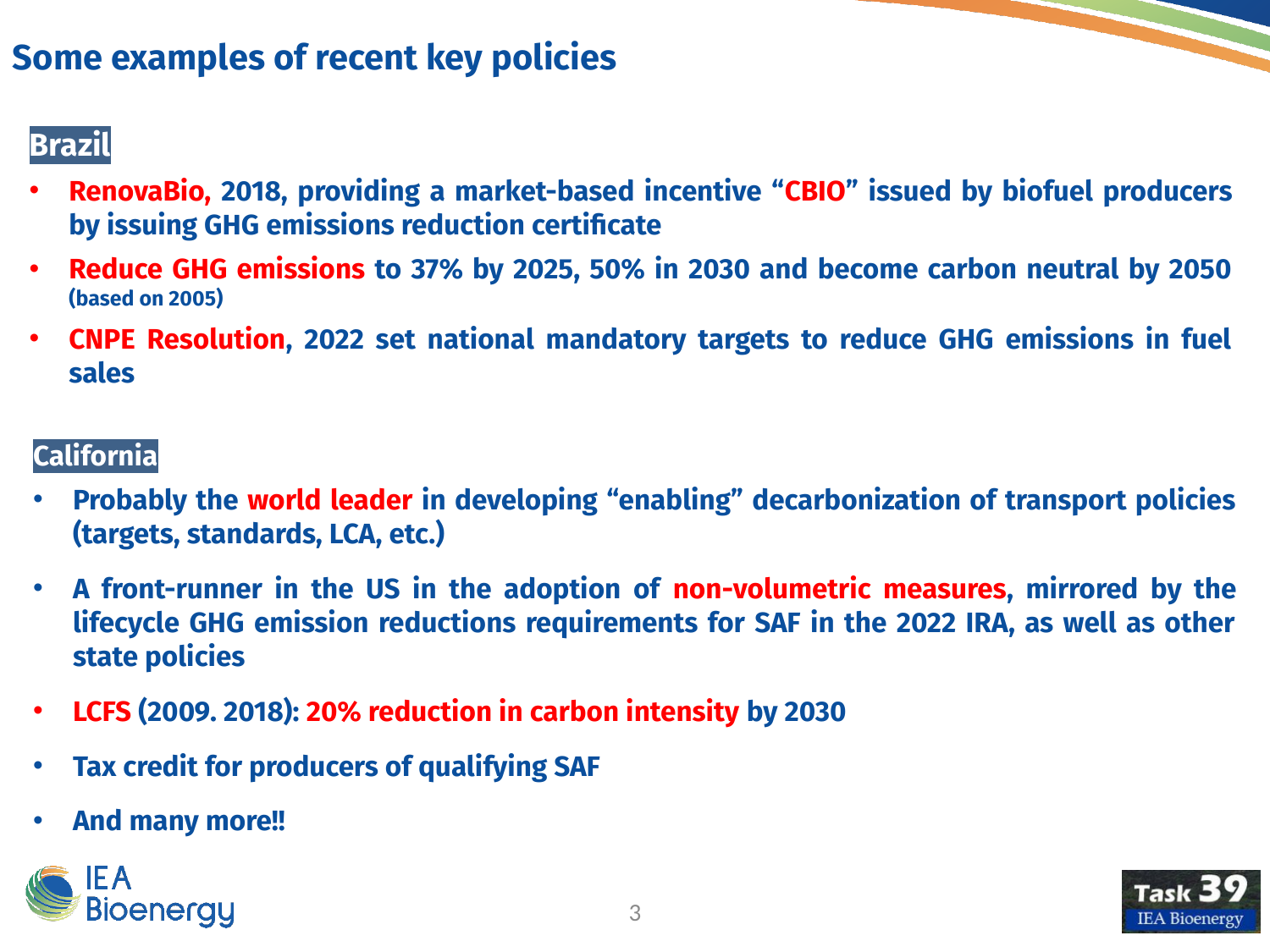

Some examples of recent key policies
Brazil
RenovaBio, 2018, providing a market-based incentive “CBIO” issued by biofuel producers by issuing GHG emissions reduction certificate
Reduce GHG emissions to 37% by 2025, 50% in 2030 and become carbon neutral by 2050 (based on 2005)
CNPE Resolution, 2022 set national mandatory targets to reduce GHG emissions in fuel sales
California
Probably the world leader in developing “enabling” decarbonization of transport policies (targets, standards, LCA, etc.)
A front-runner in the US in the adoption of non-volumetric measures, mirrored by the lifecycle GHG emission reductions requirements for SAF in the 2022 IRA, as well as other state policies
LCFS (2009. 2018): 20% reduction in carbon intensity by 2030
Tax credit for producers of qualifying SAF
And many more!!